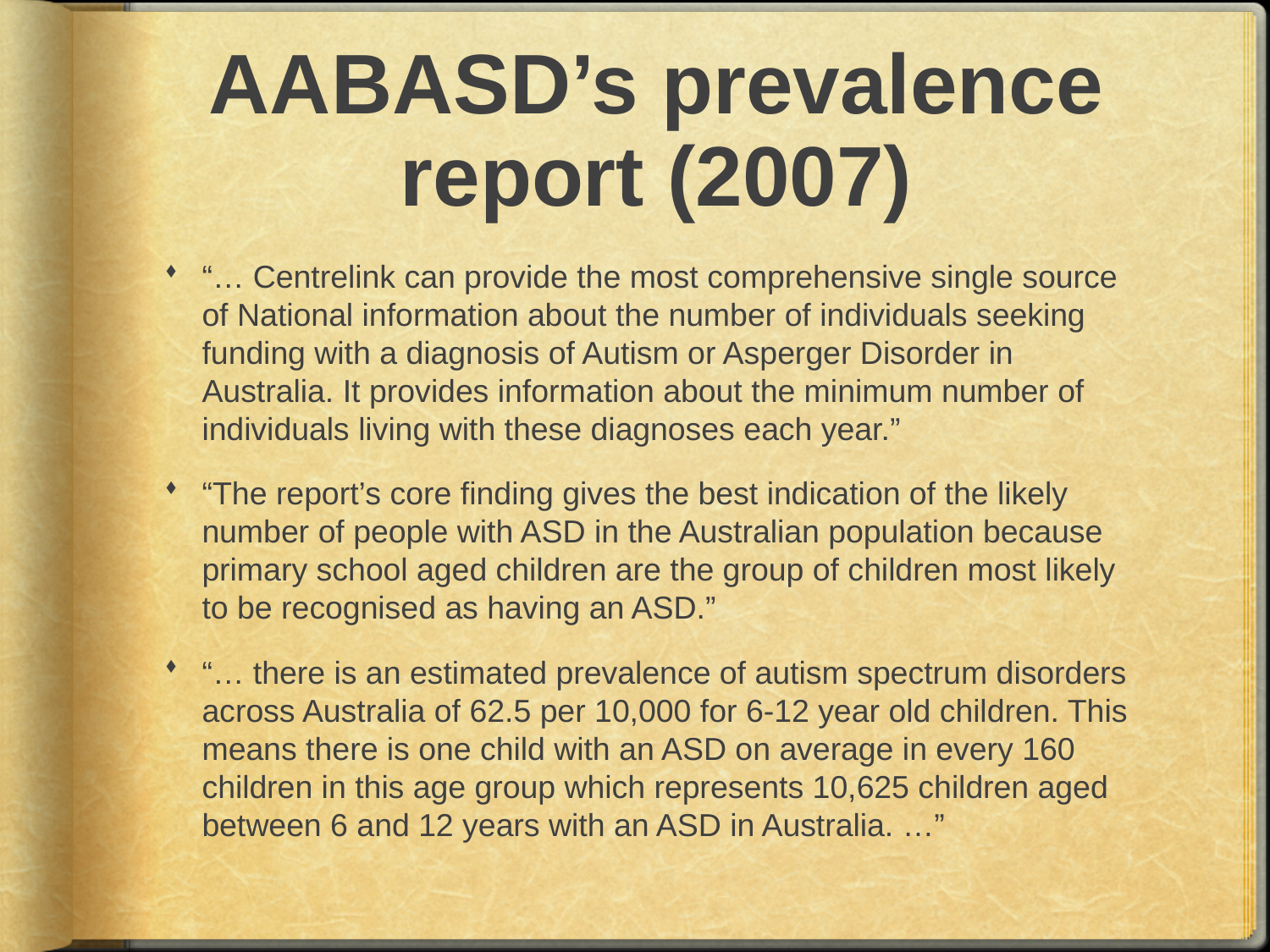

# AABASD’s prevalence report (2007)
“… Centrelink can provide the most comprehensive single source of National information about the number of individuals seeking funding with a diagnosis of Autism or Asperger Disorder in Australia. It provides information about the minimum number of individuals living with these diagnoses each year.”
“The report’s core finding gives the best indication of the likely number of people with ASD in the Australian population because primary school aged children are the group of children most likely to be recognised as having an ASD.”
“… there is an estimated prevalence of autism spectrum disorders across Australia of 62.5 per 10,000 for 6-12 year old children. This means there is one child with an ASD on average in every 160 children in this age group which represents 10,625 children aged between 6 and 12 years with an ASD in Australia. …”